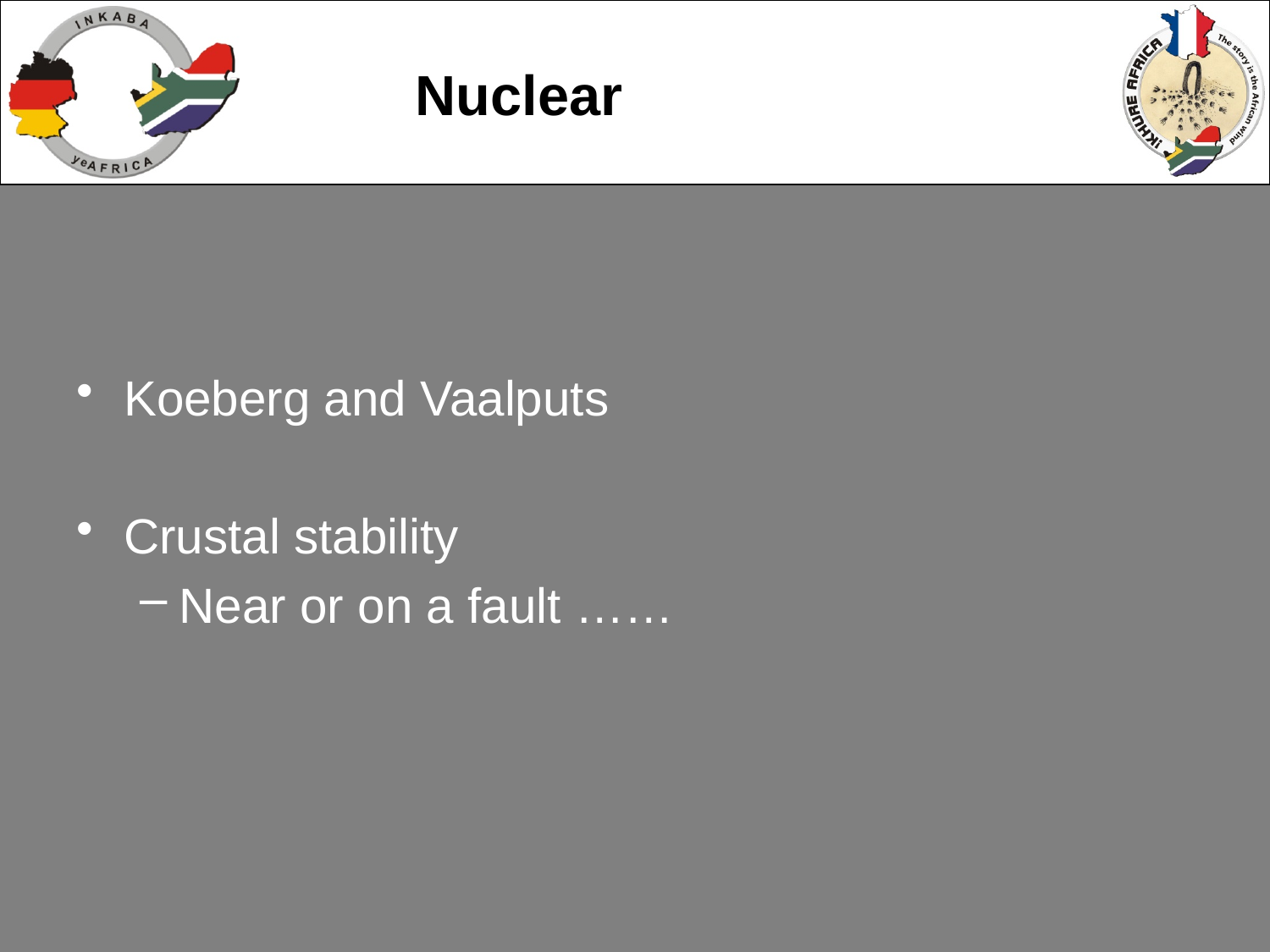

Koeberg and Vaalputs

Crustal stability
Near or on a fault ……
Nuclear